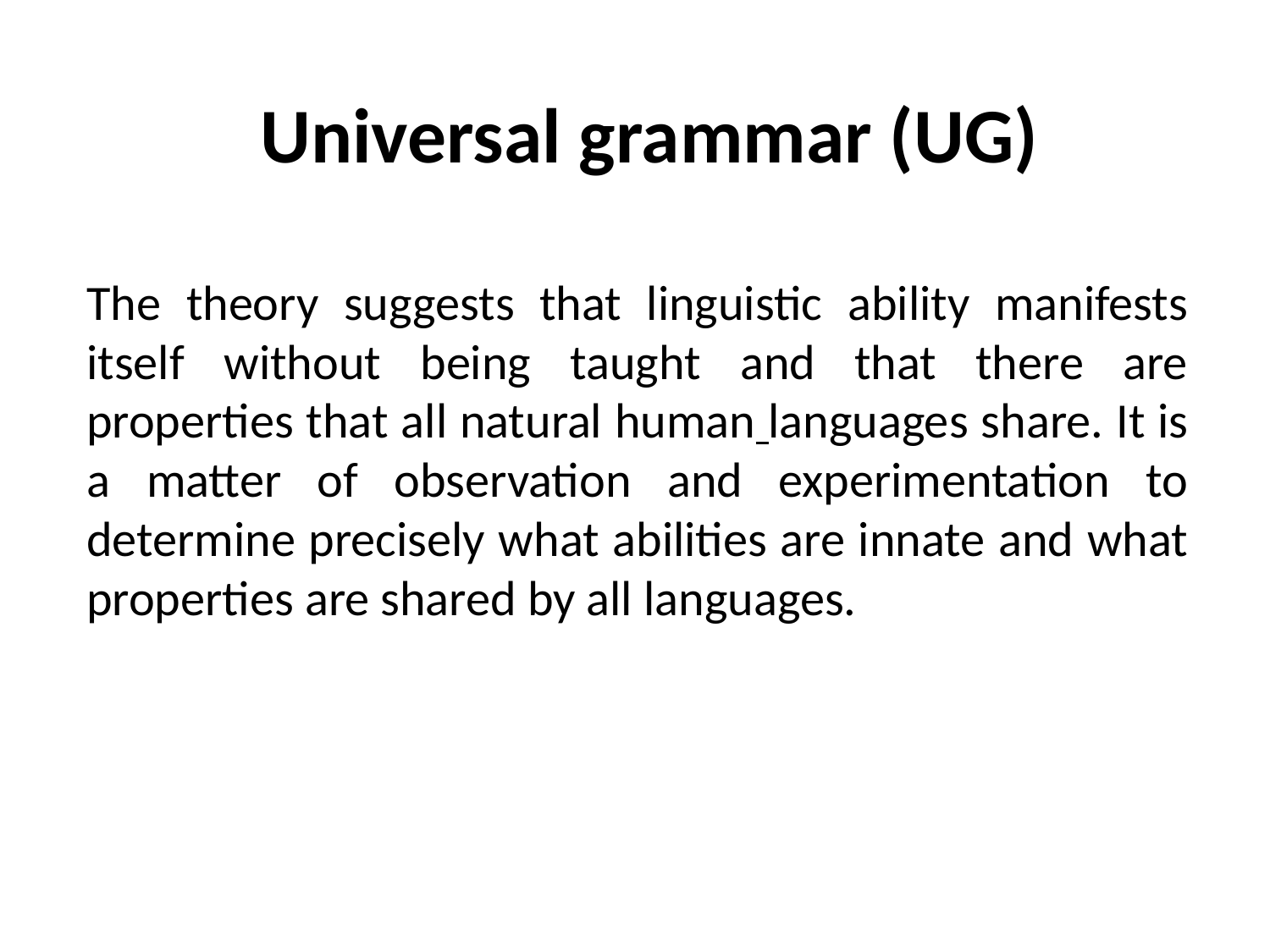

# Universal grammar (UG)
The theory suggests that linguistic ability manifests itself without being taught and that there are properties that all natural human languages share. It is a matter of observation and experimentation to determine precisely what abilities are innate and what properties are shared by all languages.